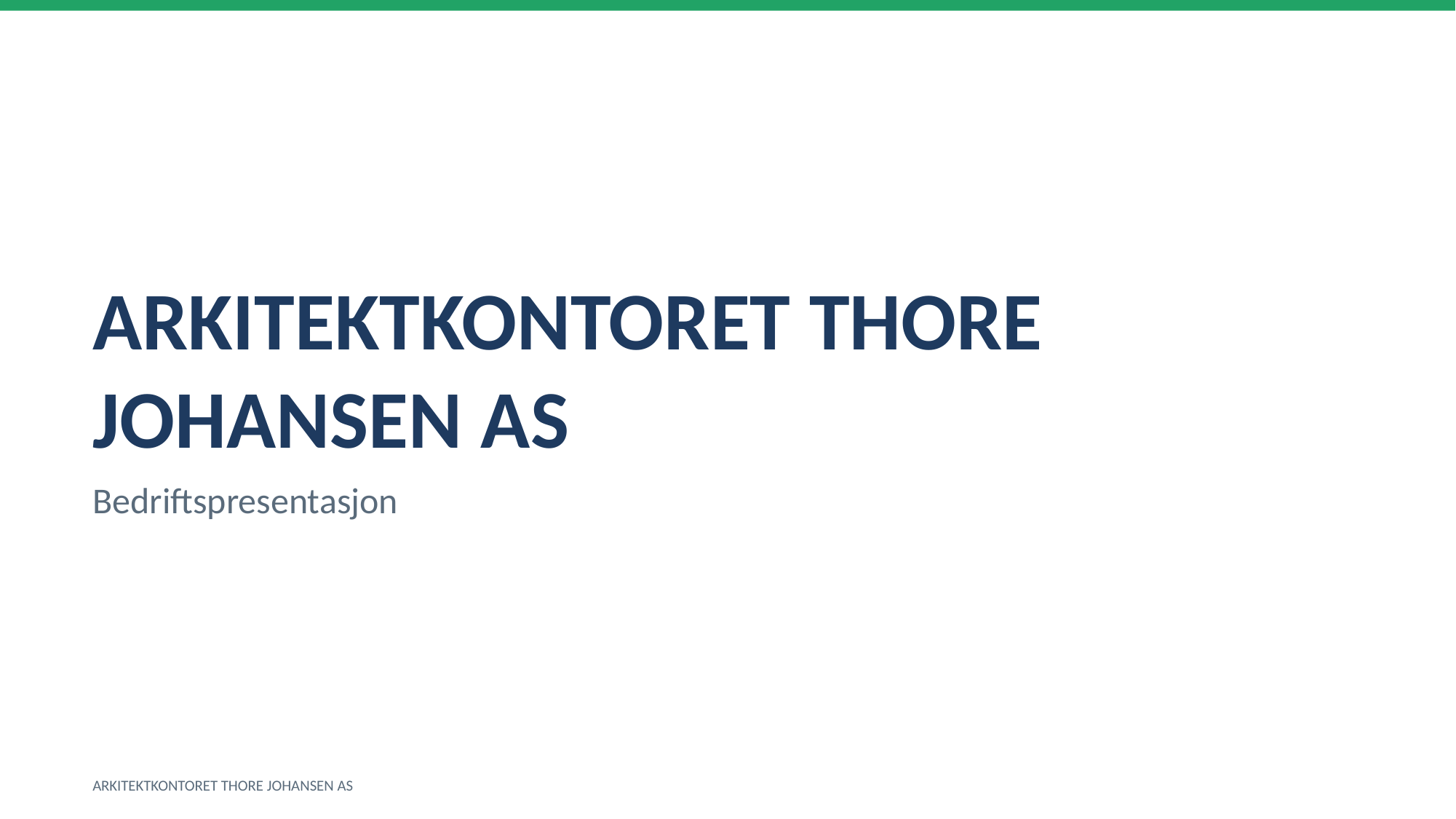

ARKITEKTKONTORET THORE JOHANSEN AS
Bedriftspresentasjon
ARKITEKTKONTORET THORE JOHANSEN AS